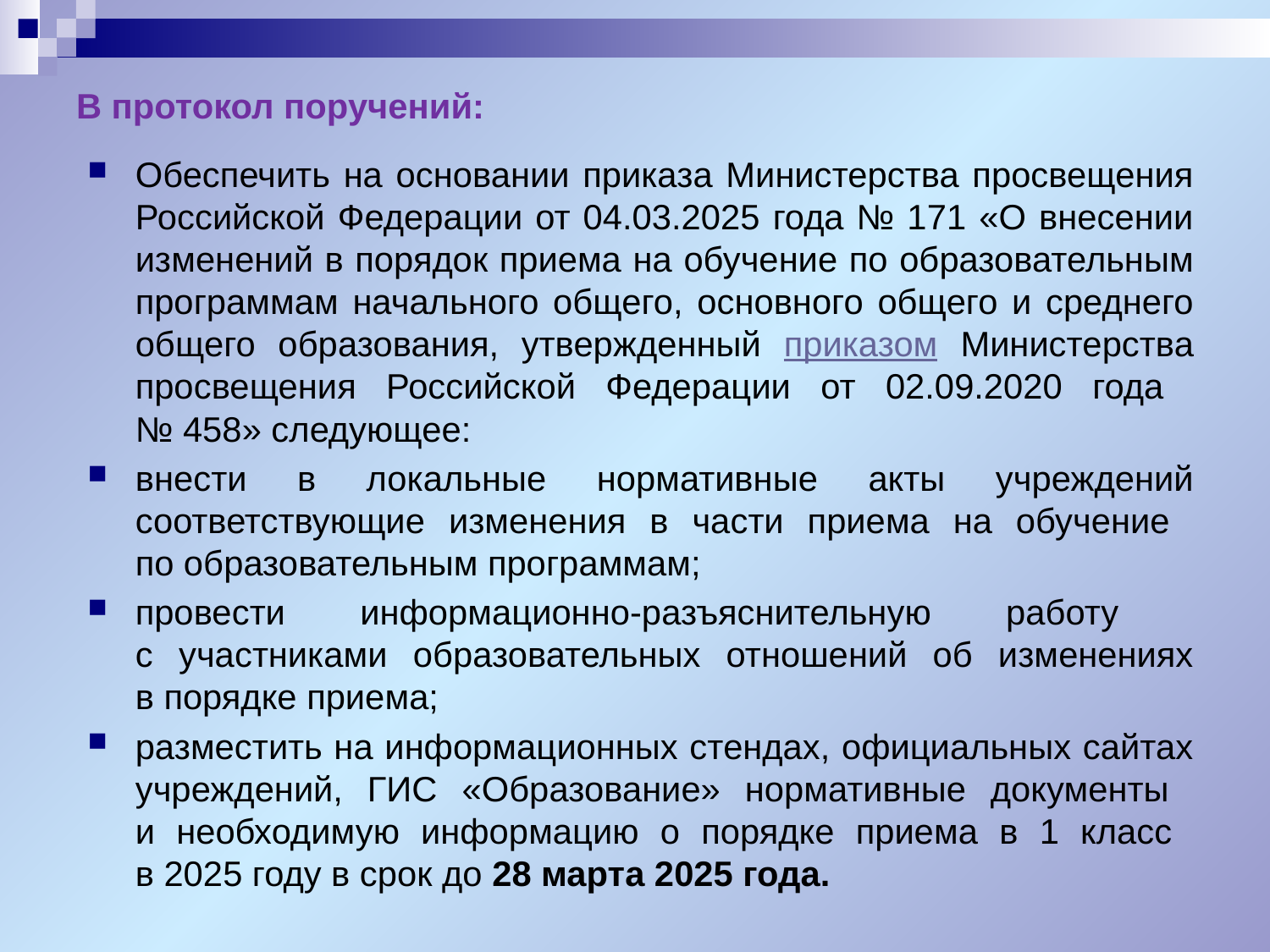

# В протокол поручений:
Обеспечить на основании приказа Министерства просвещения Российской Федерации от 04.03.2025 года № 171 «О внесении изменений в порядок приема на обучение по образовательным программам начального общего, основного общего и среднего общего образования, утвержденный приказом Министерства просвещения Российской Федерации от 02.09.2020 года
№ 458» следующее:
внести в локальные нормативные акты учреждений соответствующие изменения в части приема на обучение
по образовательным программам;
провести информационно-разъяснительную работу
с участниками образовательных отношений об изменениях
в порядке приема;
разместить на информационных стендах, официальных сайтах учреждений, ГИС «Образование» нормативные документы
и необходимую информацию о порядке приема в 1 класс
в 2025 году в срок до 28 марта 2025 года.